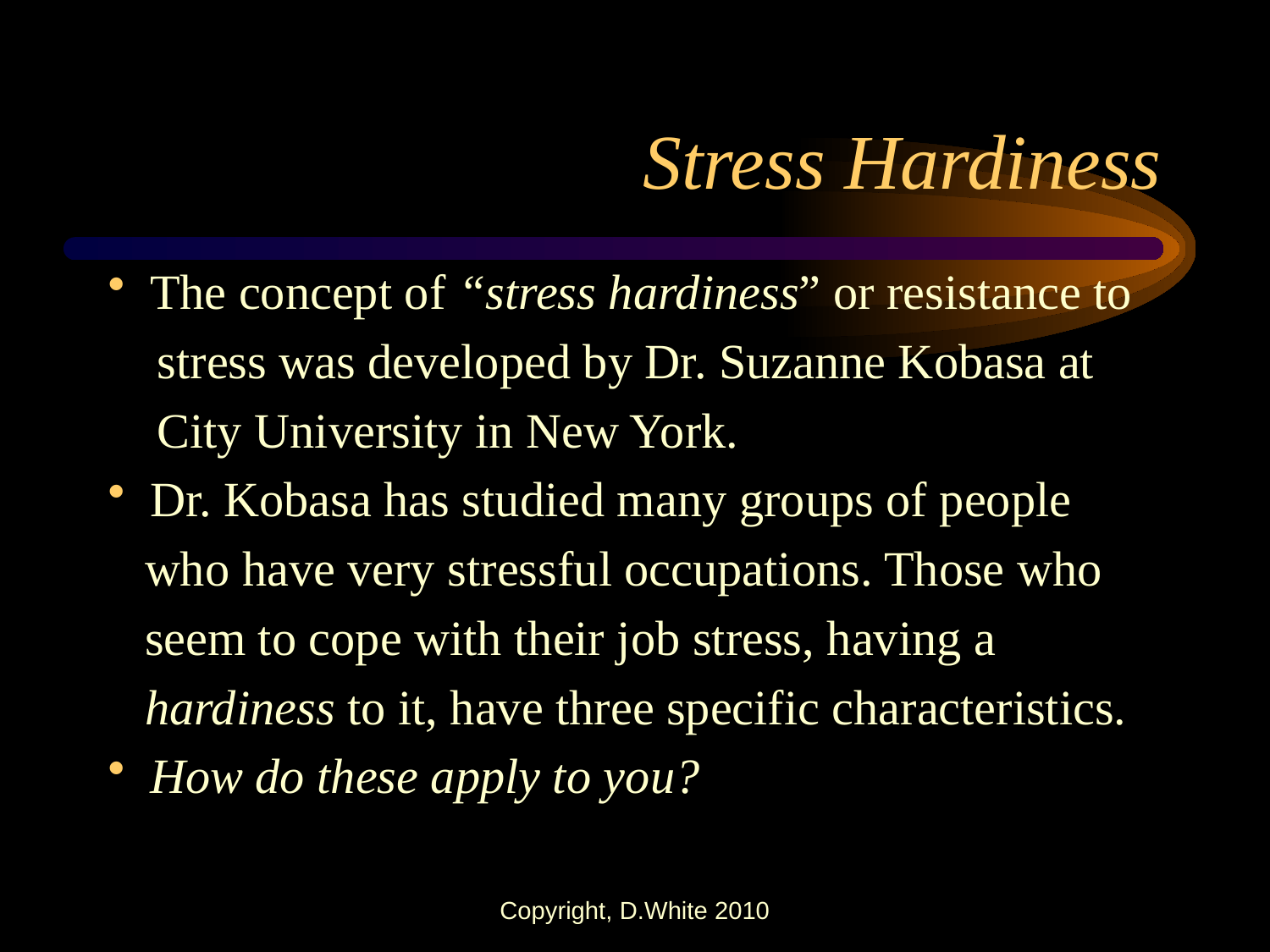

# Stress Hardiness
  The concept of “stress hardiness” or resistance to
    stress was developed by Dr. Suzanne Kobasa at
    City University in New York.
  Dr. Kobasa has studied many groups of people
   who have very stressful occupations. Those who
   seem to cope with their job stress, having a
   hardiness to it, have three specific characteristics.
  How do these apply to you?
Copyright, D.White 2010